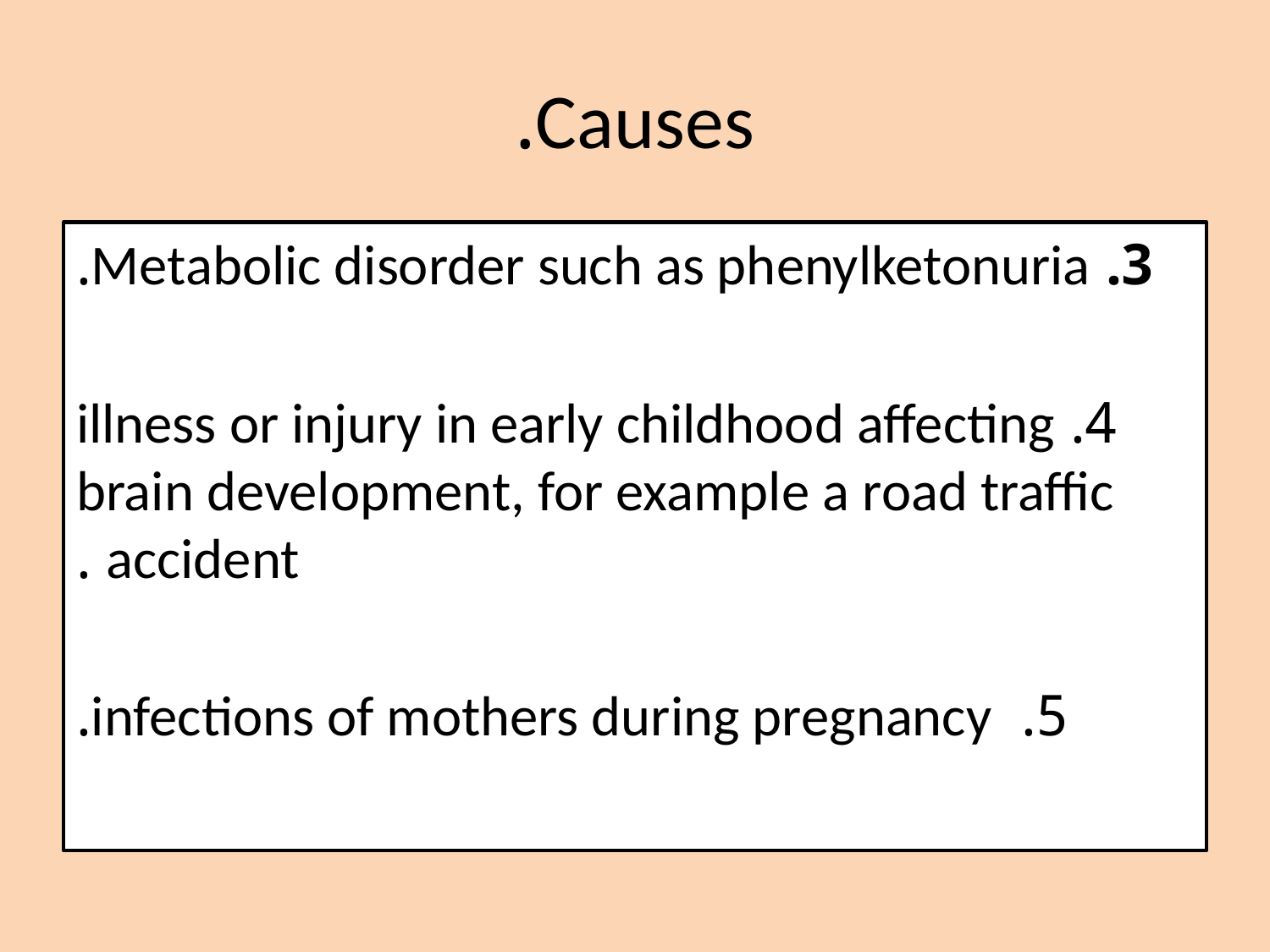

# Causes.
3. Metabolic disorder such as phenylketonuria.

4. illness or injury in early childhood affecting brain development, for example a road traffic accident .

5.  infections of mothers during pregnancy.